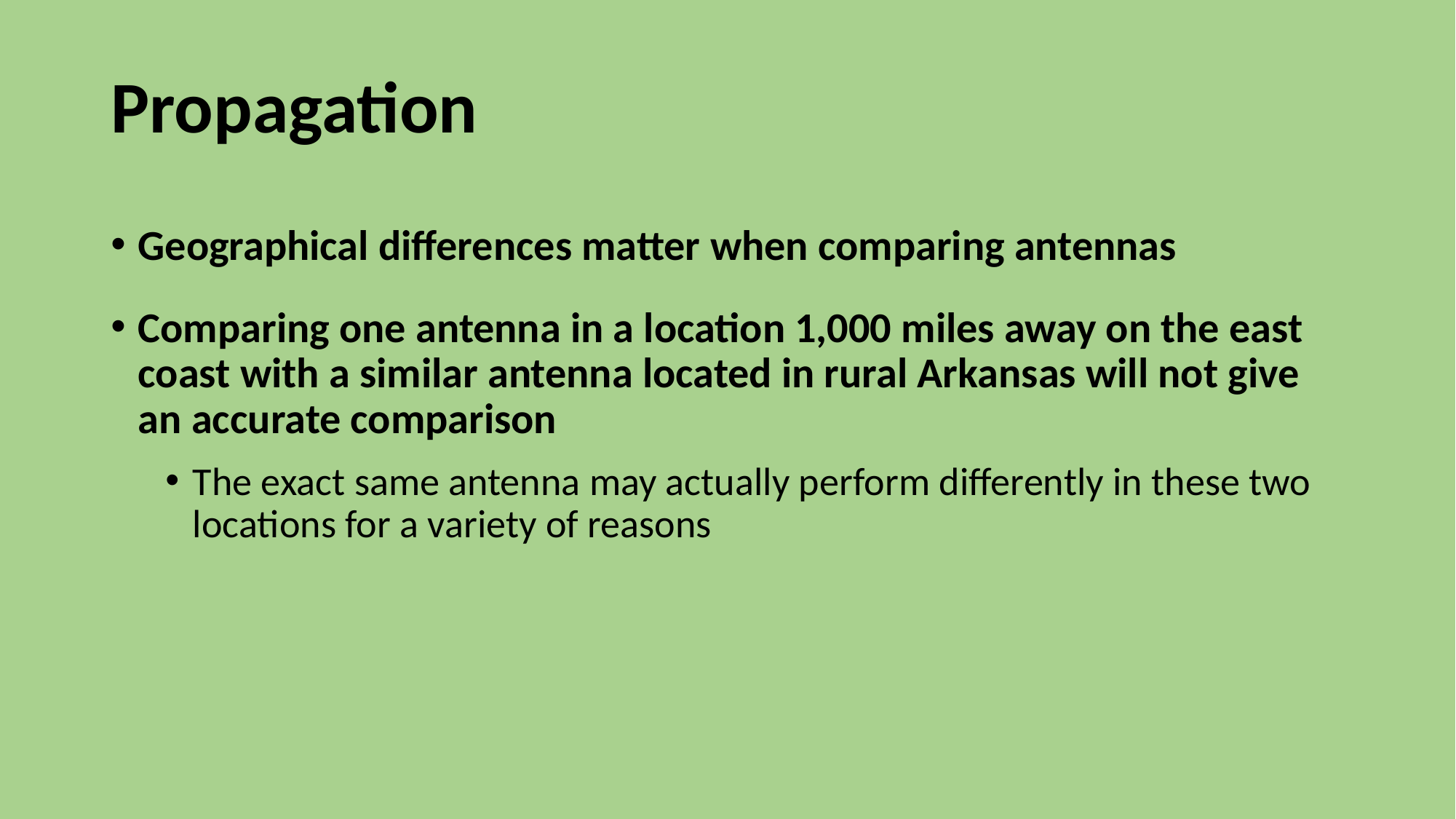

# Propagation
Geographical differences matter when comparing antennas
Comparing one antenna in a location 1,000 miles away on the east coast with a similar antenna located in rural Arkansas will not give an accurate comparison
The exact same antenna may actually perform differently in these two locations for a variety of reasons